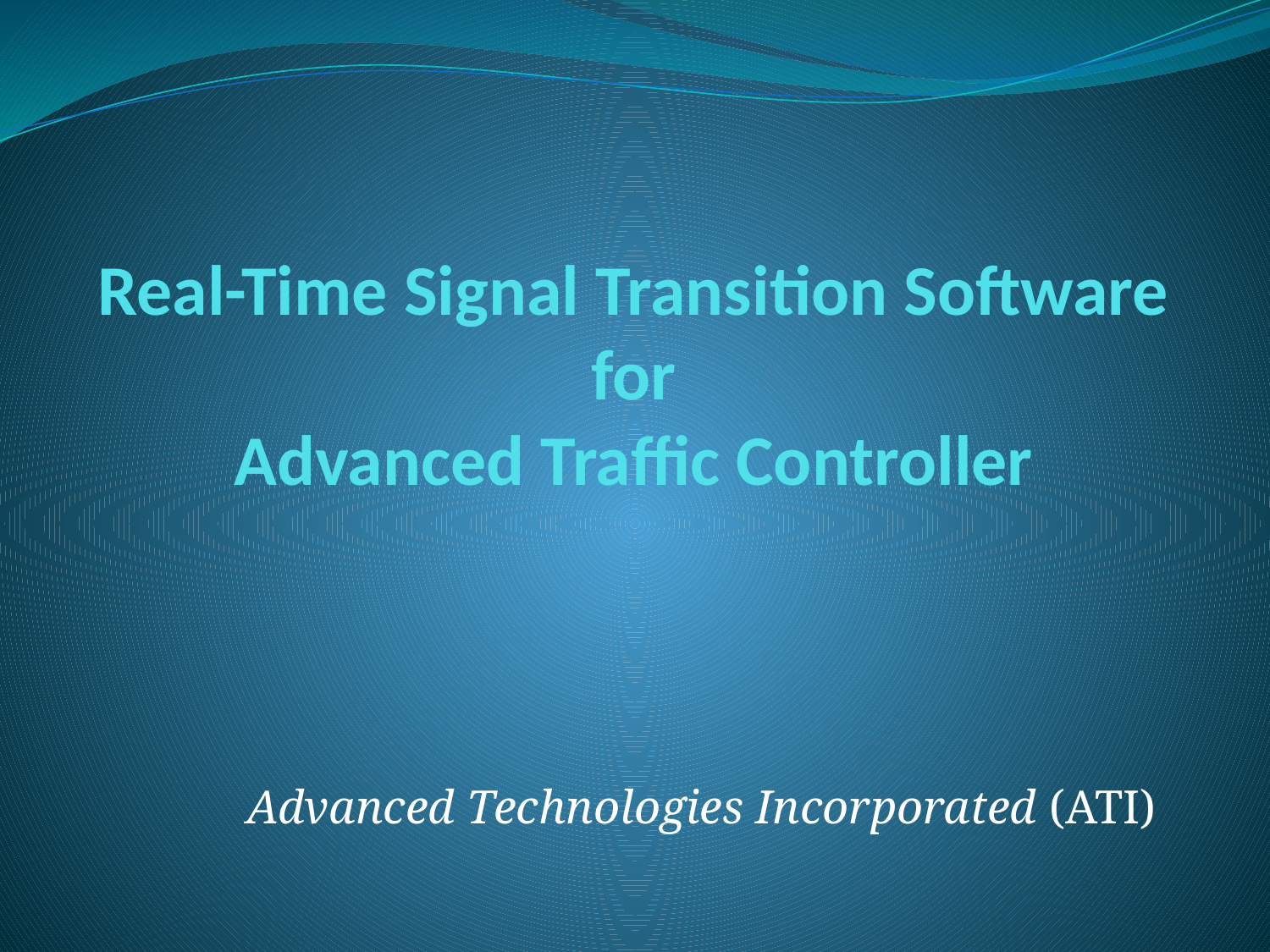

# Real-Time Signal Transition Software for Advanced Traffic Controller
Advanced Technologies Incorporated (ATI)